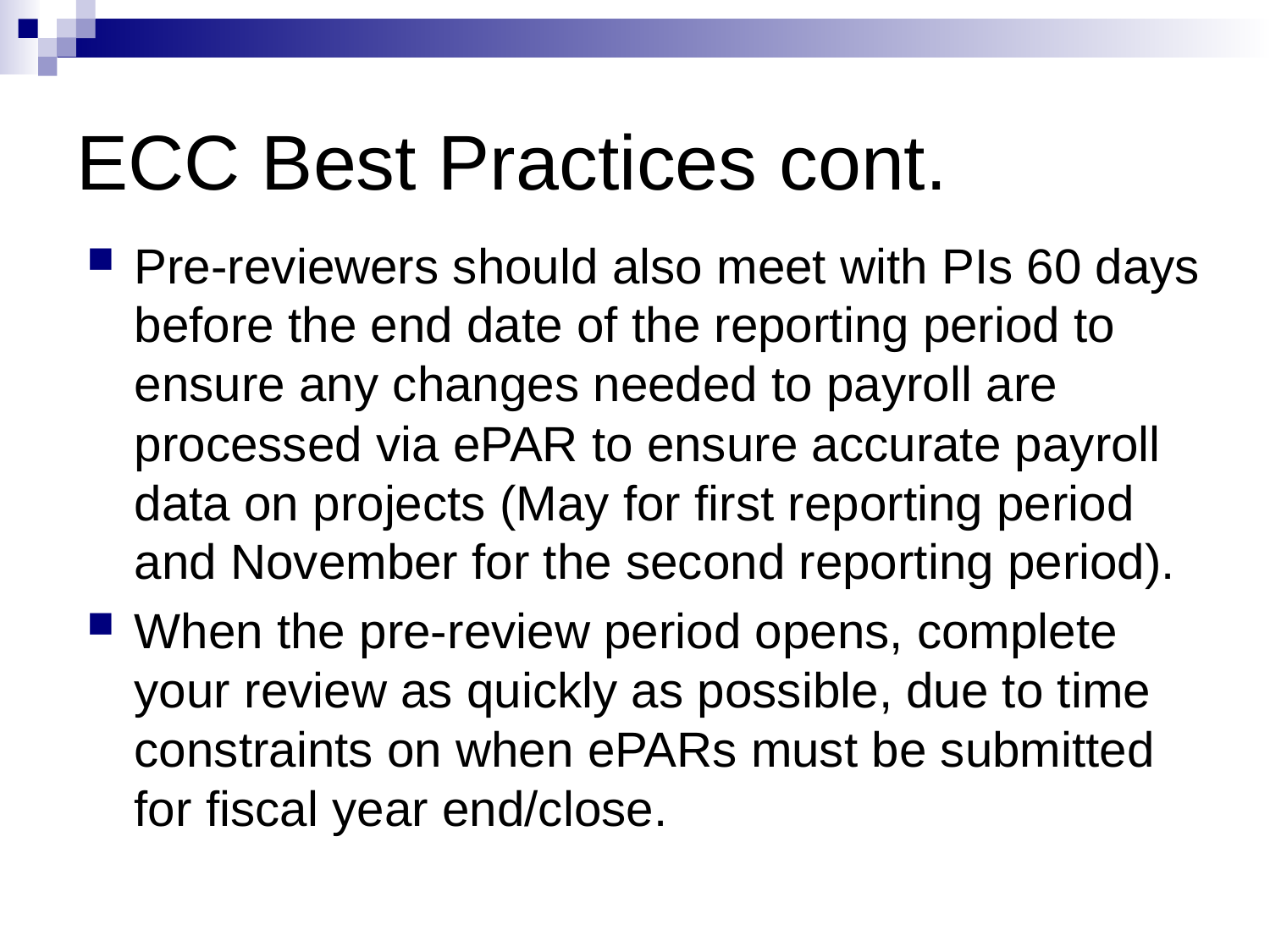

# ECC Best Practices cont.

Pre-reviewers should also meet with PIs 60 days before the end date of the reporting period to ensure any changes needed to payroll are processed via ePAR to ensure accurate payroll data on projects (May for first reporting period and November for the second reporting period).
When the pre-review period opens, complete your review as quickly as possible, due to time constraints on when ePARs must be submitted for fiscal year end/close.